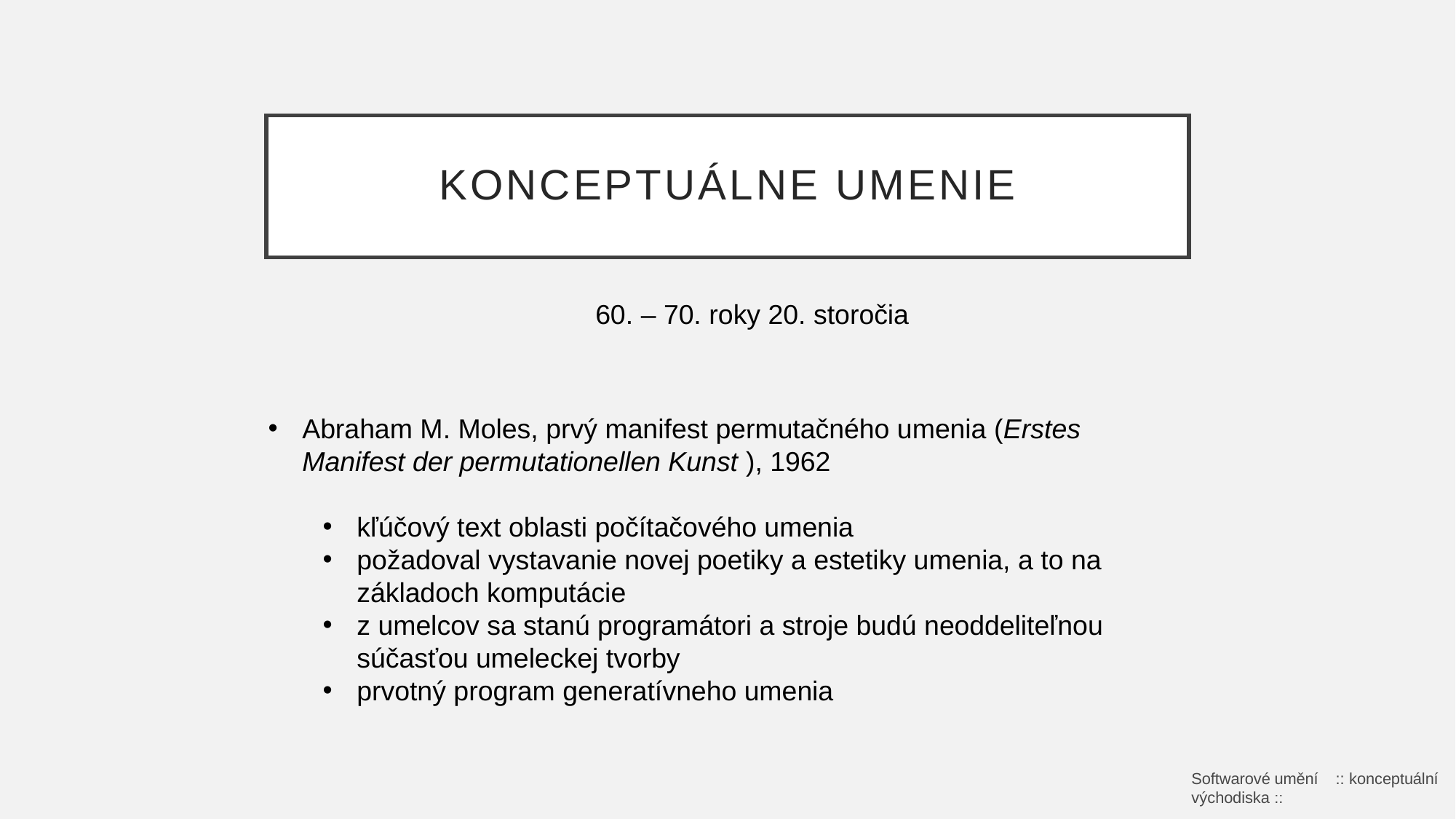

# Konceptuálne umenie
60. – 70. roky 20. storočia
Abraham M. Moles, prvý manifest permutačného umenia (Erstes Manifest der permutationellen Kunst ), 1962

kľúčový text oblasti počítačového umenia
požadoval vystavanie novej poetiky a estetiky umenia, a to na základoch komputácie
z umelcov sa stanú programátori a stroje budú neoddeliteľnou súčasťou umeleckej tvorby
prvotný program generatívneho umenia
Softwarové umění    :: konceptuální východiska ::